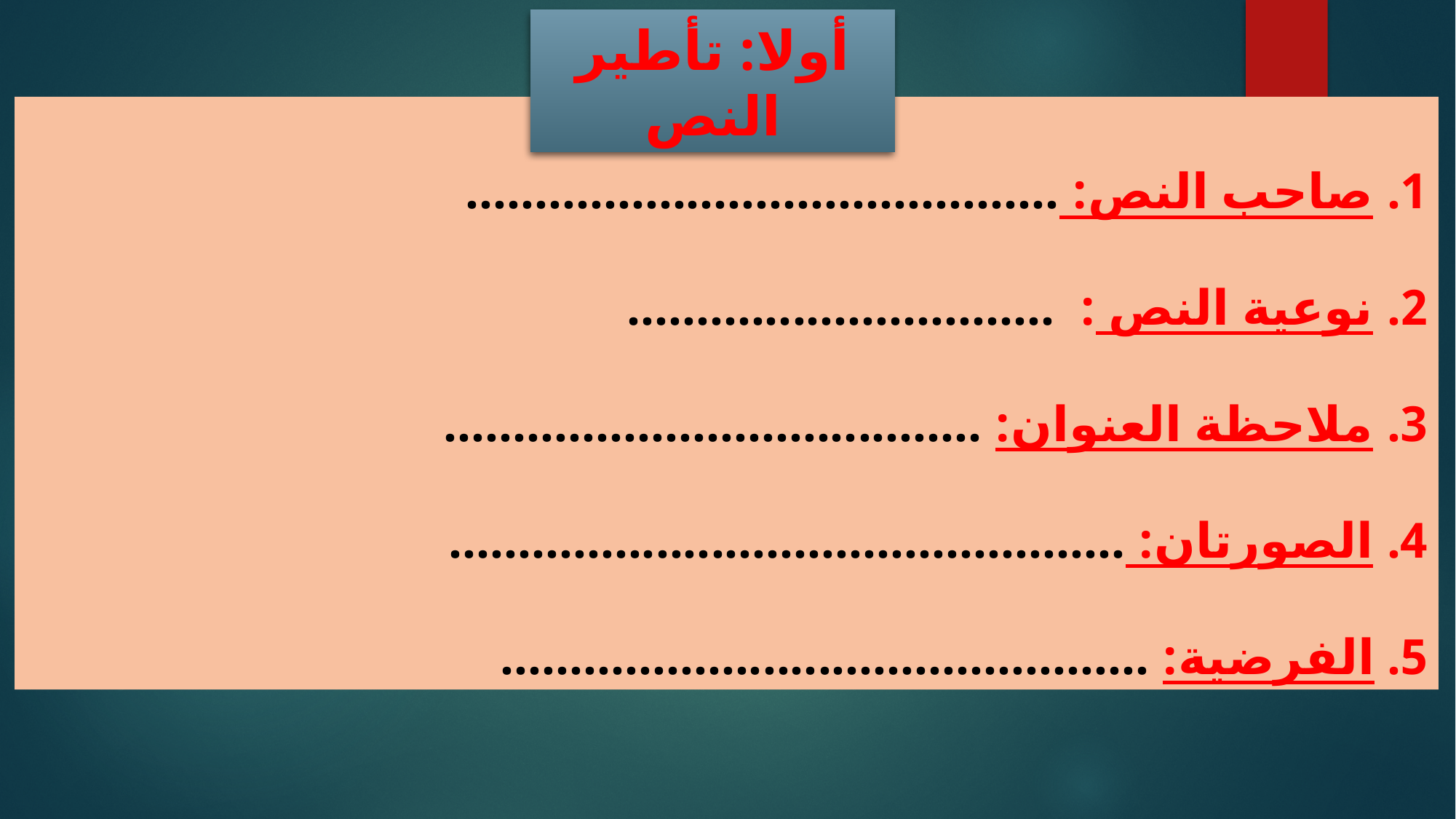

أولا: تأطير النص
صاحب النص: ...........................................
نوعية النص :  ...............................
ملاحظة العنوان: .......................................
الصورتان: .................................................
5. الفرضية: ...............................................